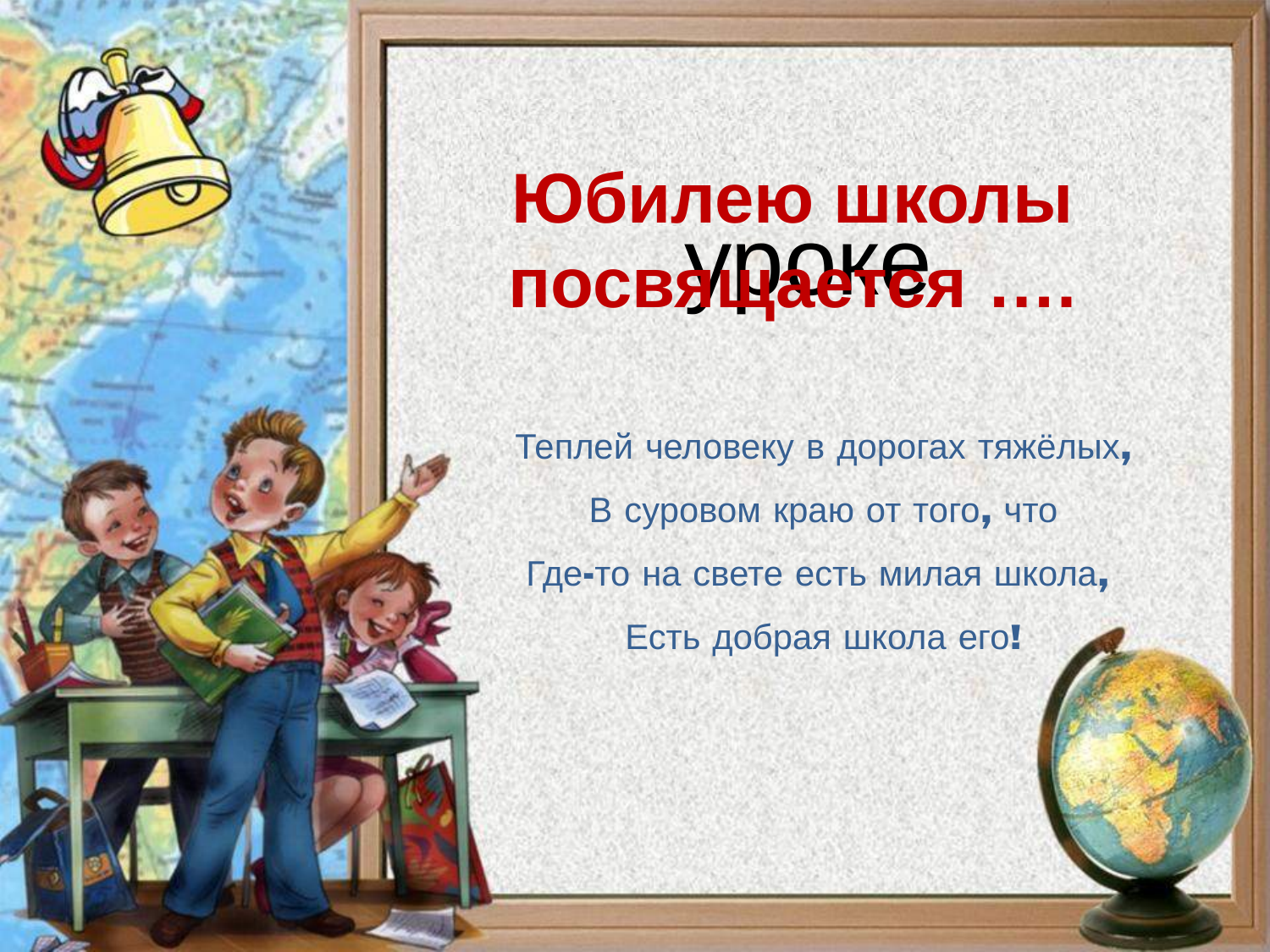

Юбилею школы
посвящается ….
Теплей человеку в дорогах тяжёлых,
В суровом краю от того, что
Где-то на свете есть милая школа,
Есть добрая школа его!